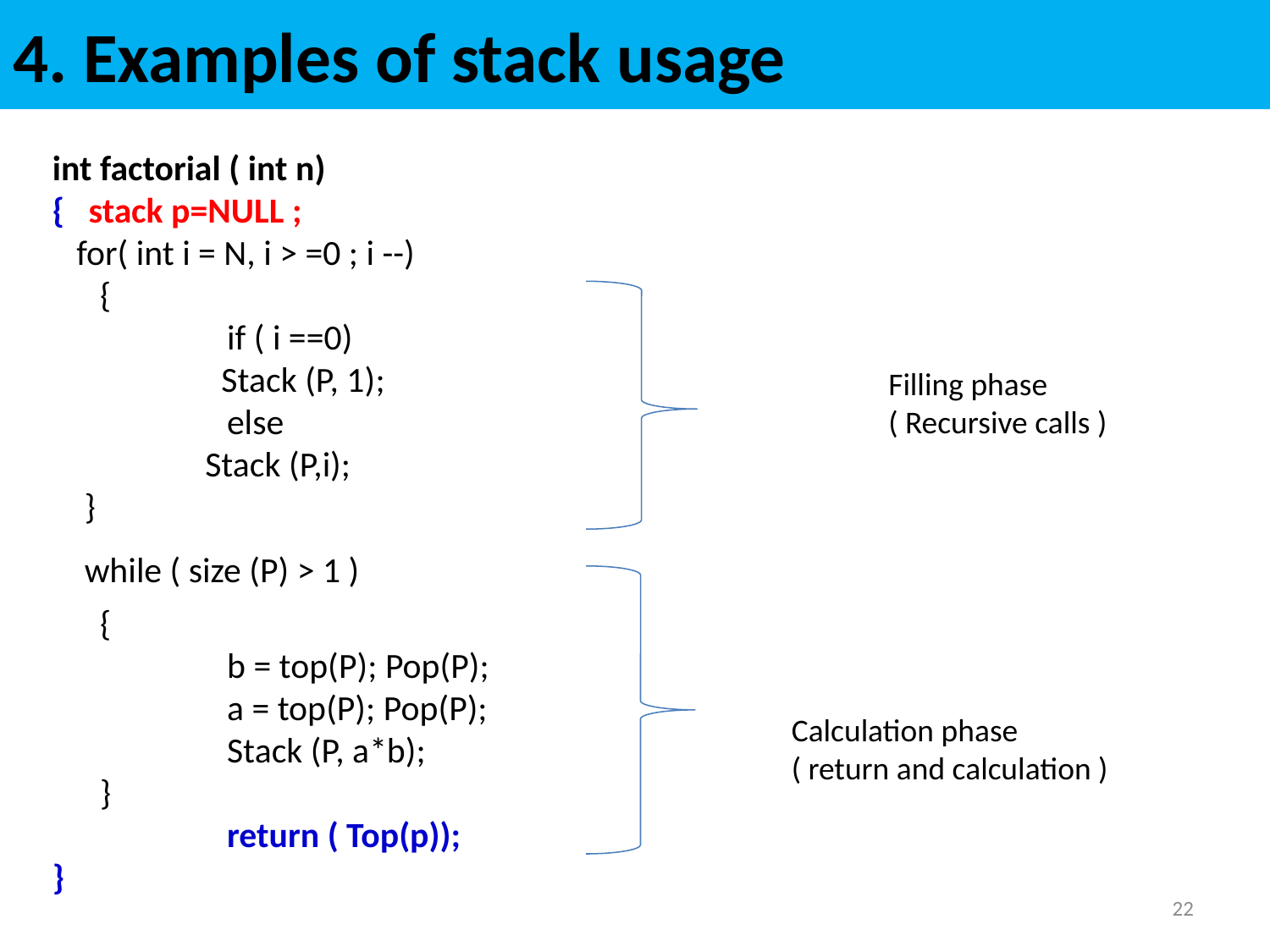

# 4. Examples of stack usage
int factorial ( int n)
{   stack p=NULL ;
   for( int i = N, i > =0 ; i --)
	{
		if ( i ==0)
                     Stack (P, 1);
		else
                   Stack (P,i);
    }
    while ( size (P) > 1 )
	{
 		b = top(P); Pop(P);
		a = top(P); Pop(P);
        	Stack (P, a*b);
	}
		return ( Top(p));
}

Filling phase
( Recursive calls )

Calculation phase
( return and calculation )
22